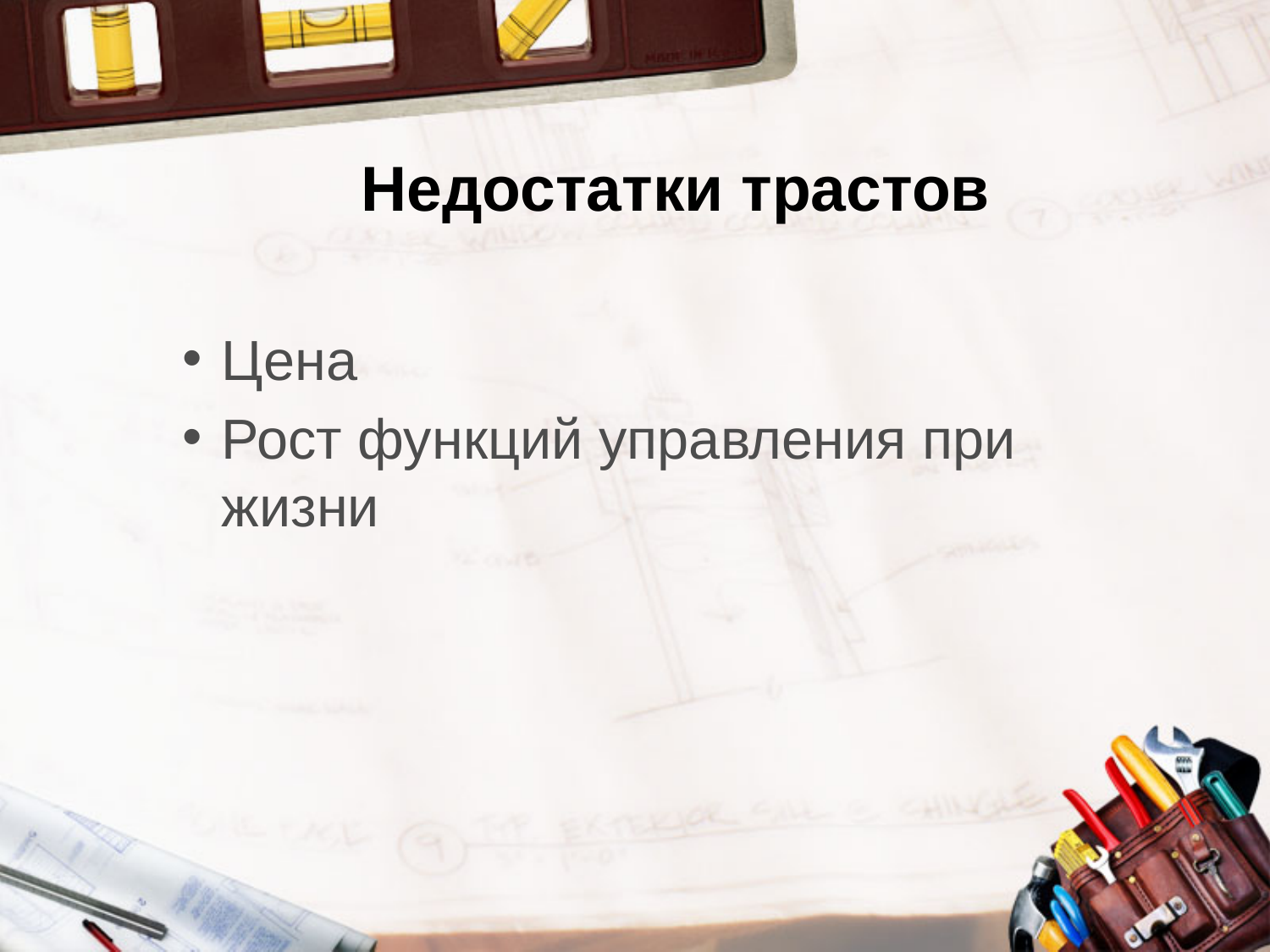

# Недостатки трастов
Цена
Рост функций управления при жизни